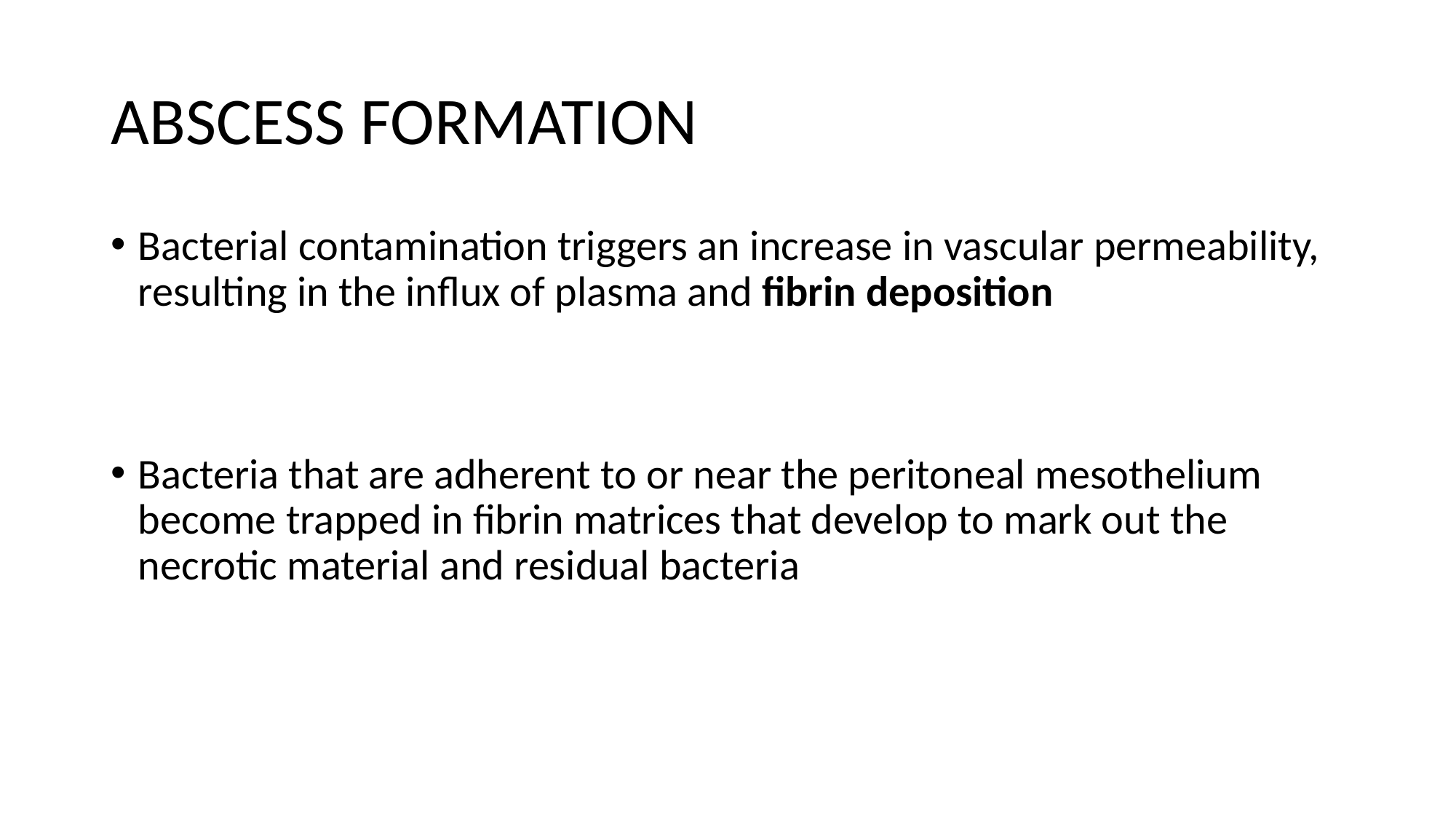

# ABSCESS FORMATION
Bacterial contamination triggers an increase in vascular permeability, resulting in the influx of plasma and fibrin deposition

Bacteria that are adherent to or near the peritoneal mesothelium become trapped in fibrin matrices that develop to mark out the necrotic material and residual bacteria